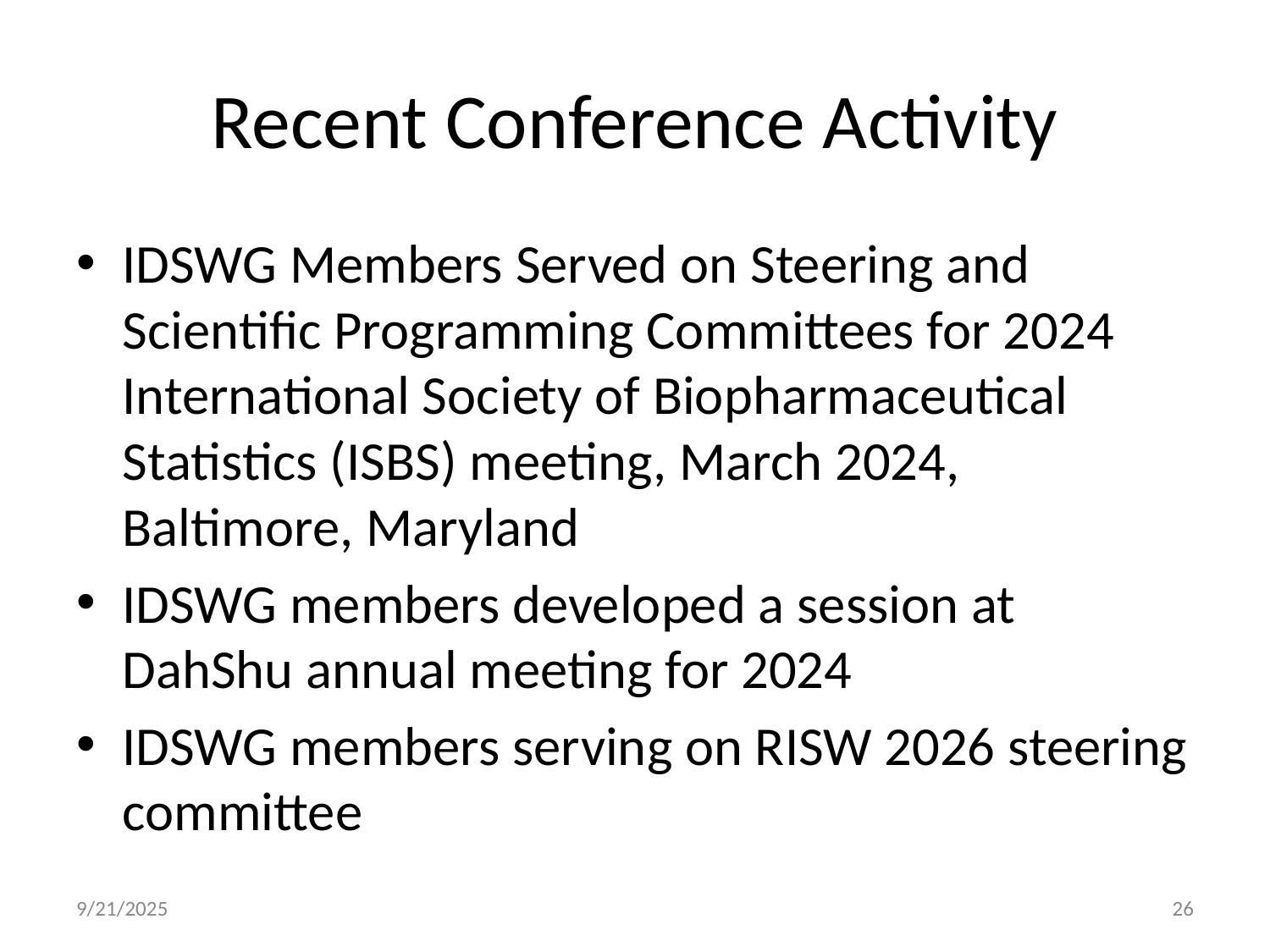

# Recent Conference Activity
IDSWG Members Served on Steering and Scientific Programming Committees for 2024 International Society of Biopharmaceutical Statistics (ISBS) meeting, March 2024, Baltimore, Maryland
IDSWG members developed a session at DahShu annual meeting for 2024
IDSWG members serving on RISW 2026 steering committee
9/21/2025
26